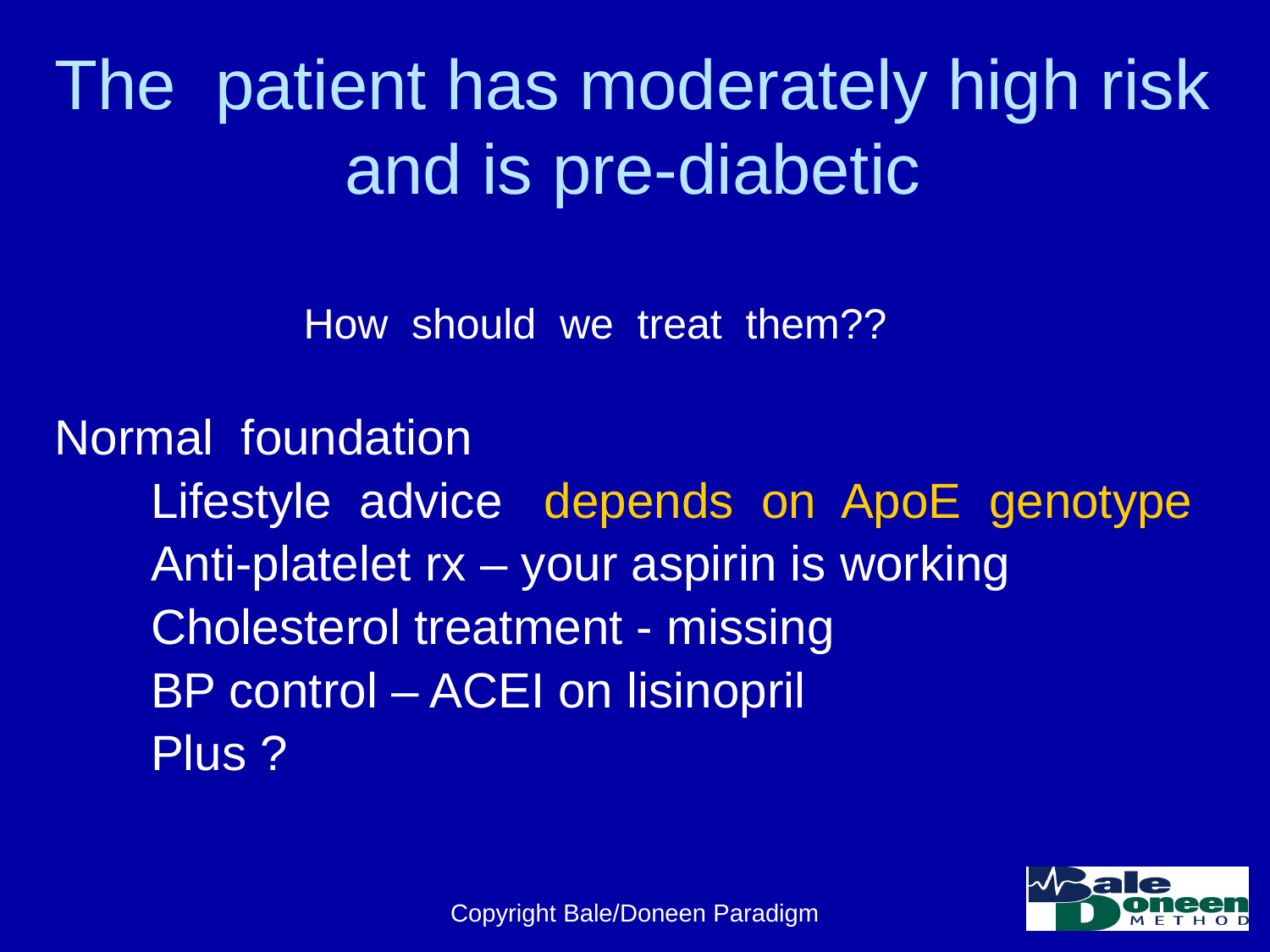

# The  patient has moderately high risk and is pre-diabetic
                     How  should  we  treat  them??

Normal  foundation
       Lifestyle  advice   depends  on  ApoE  genotype
       Anti-platelet rx – your aspirin is working
       Cholesterol treatment - missing
       BP control – ACEI on lisinopril
       Plus ?
Copyright Bale/Doneen Paradigm